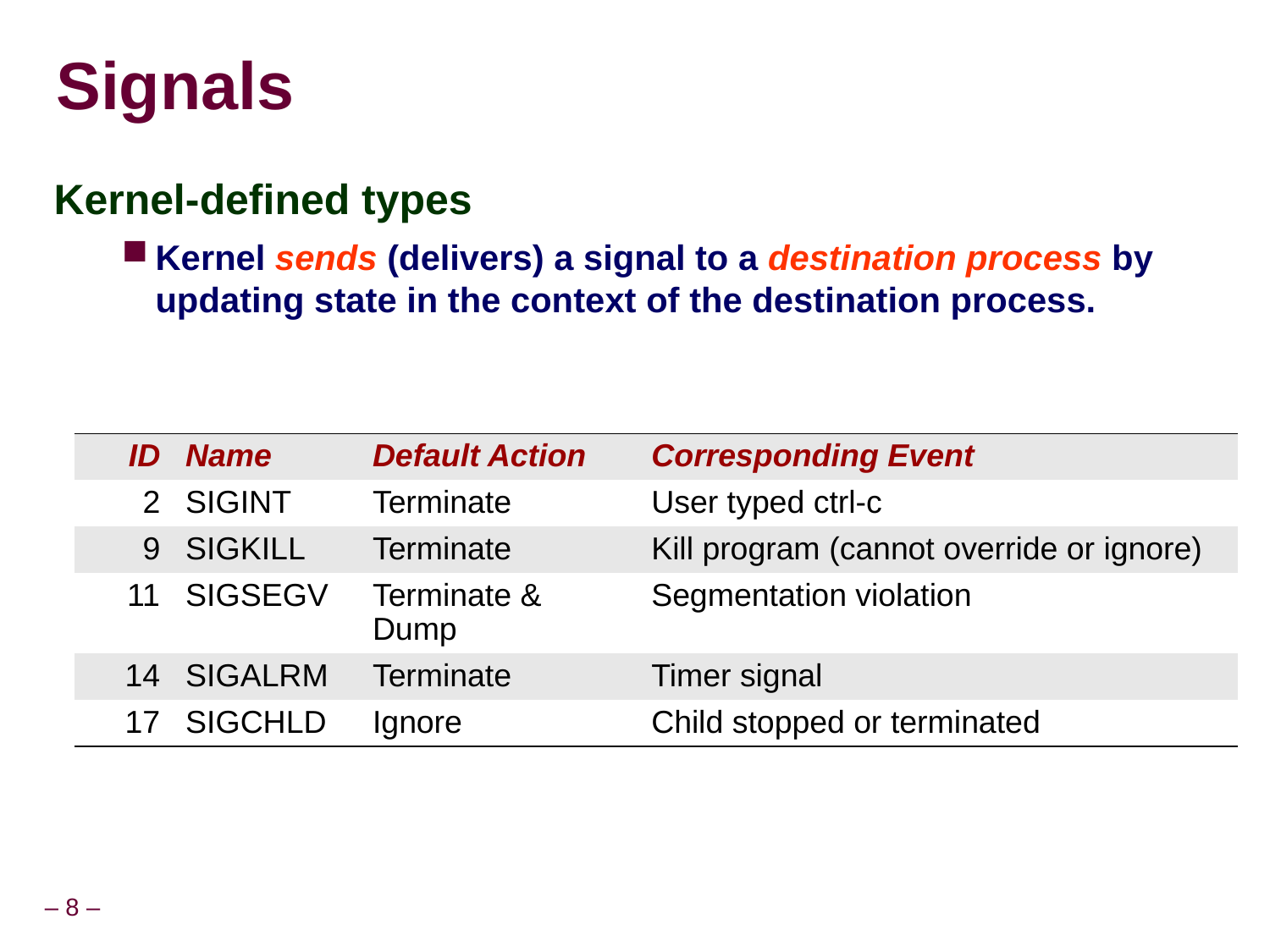

Signals
Kernel-defined types
Kernel sends (delivers) a signal to a destination process by updating state in the context of the destination process.
| ID | Name | Default Action | Corresponding Event |
| --- | --- | --- | --- |
| 2 | SIGINT | Terminate | User typed ctrl-c |
| 9 | SIGKILL | Terminate | Kill program (cannot override or ignore) |
| 11 | SIGSEGV | Terminate & Dump | Segmentation violation |
| 14 | SIGALRM | Terminate | Timer signal |
| 17 | SIGCHLD | Ignore | Child stopped or terminated |